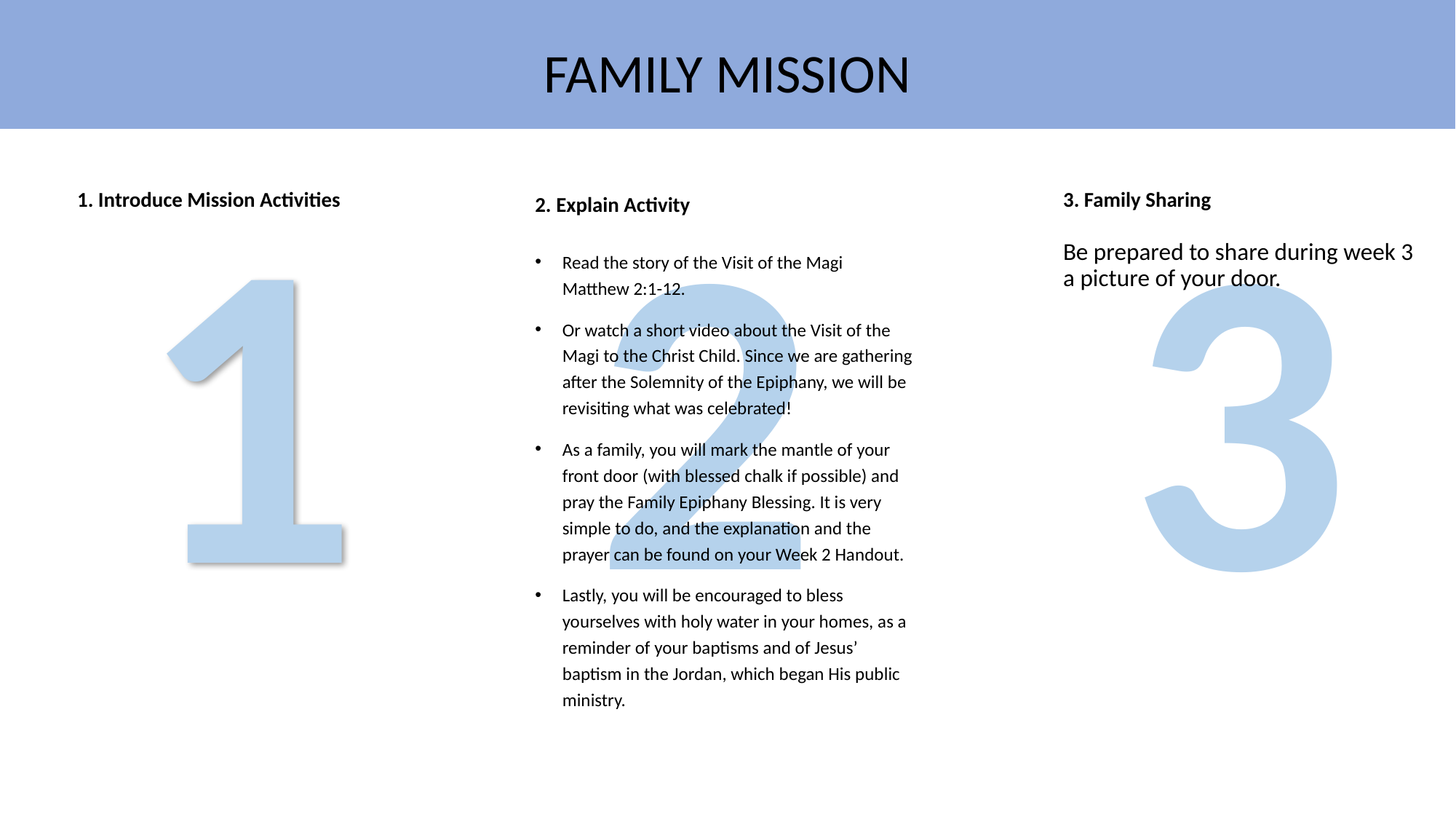

FAMILY MISSION
1
2
3
1. Introduce Mission Activities

2. Explain Activity
Read the story of the Visit of the Magi    Matthew 2:1-12.
Or watch a short video about the Visit of the Magi to the Christ Child. Since we are gathering after the Solemnity of the Epiphany, we will be revisiting what was celebrated!
As a family, you will mark the mantle of your front door (with blessed chalk if possible) and pray the Family Epiphany Blessing. It is very simple to do, and the explanation and the prayer can be found on your Week 2 Handout.
Lastly, you will be encouraged to bless yourselves with holy water in your homes, as a reminder of your baptisms and of Jesus’ baptism in the Jordan, which began His public ministry.
3. Family Sharing
Be prepared to share during week 3 a picture of your door.